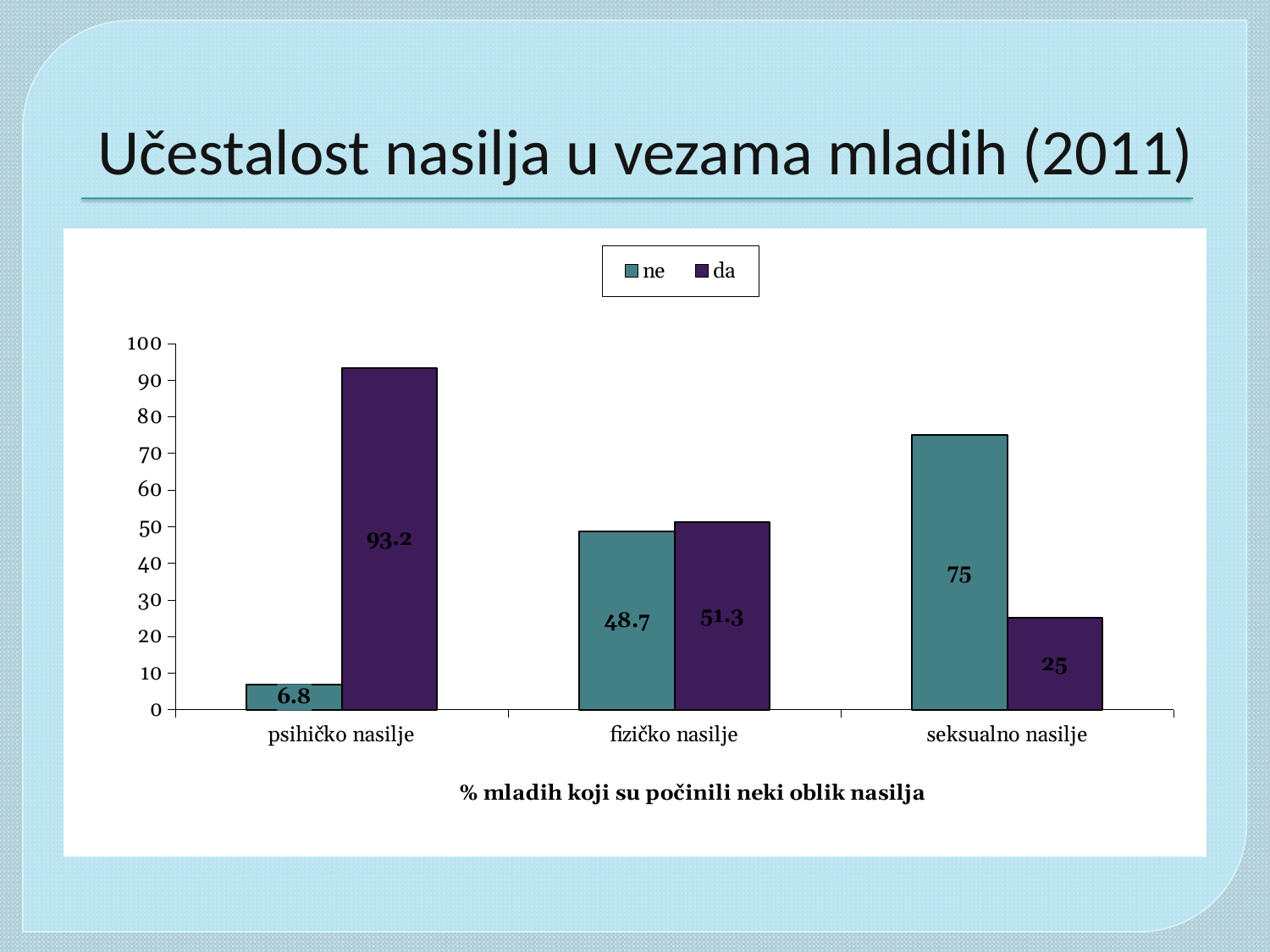

# Učestalost nasilja u vezama mladih (2011)

### Chart

| Category | ne | da |
|---|---|---|
| psihičko nasilje | 6.8 | 93.2 |
| fizičko nasilje | 48.7 | 51.3 |
| seksualno nasilje | 75.0 | 25.0 |